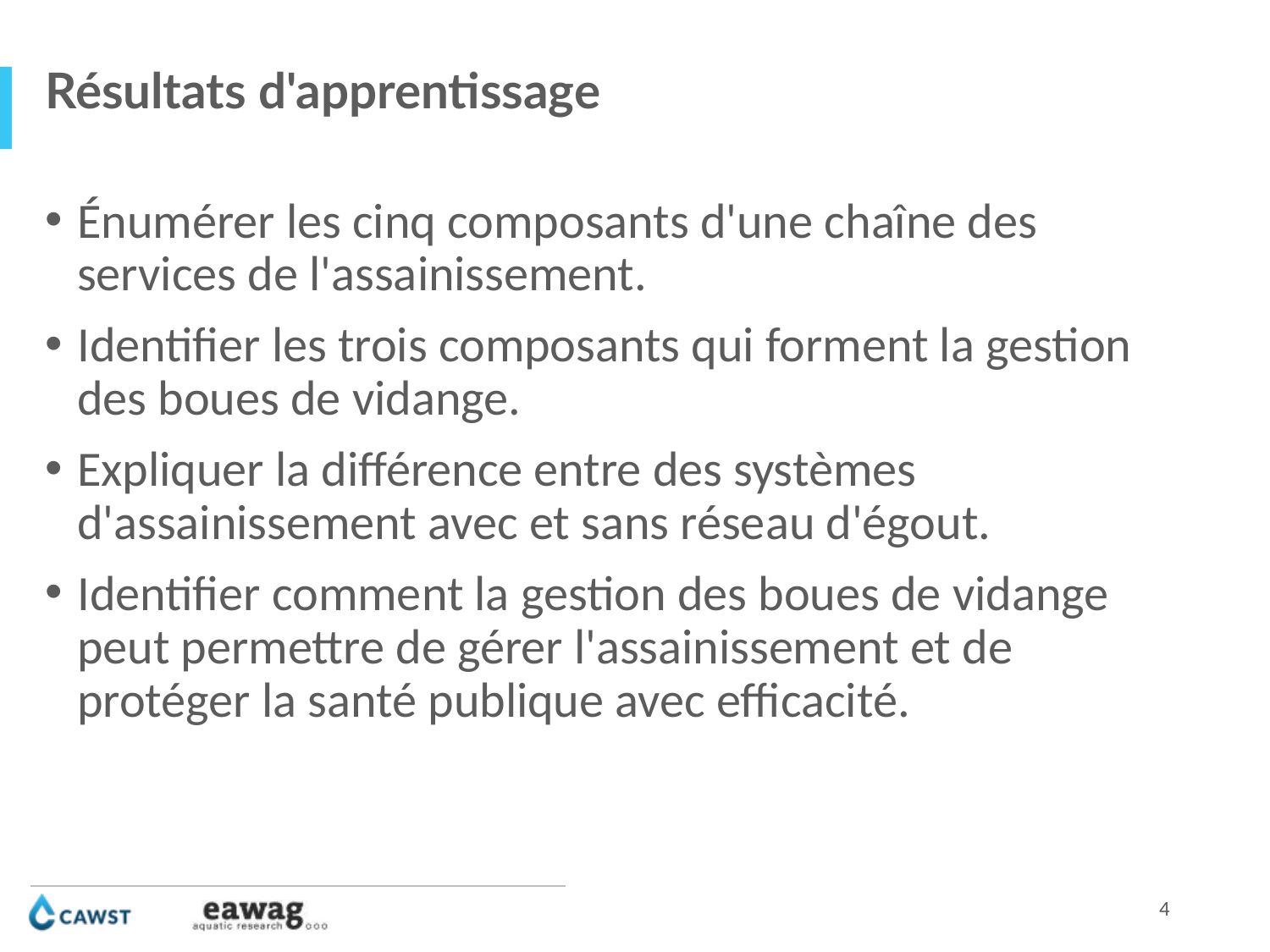

Résultats d'apprentissage

Énumérer les cinq composants d'une chaîne des services de l'assainissement.
Identifier les trois composants qui forment la gestion des boues de vidange.
Expliquer la différence entre des systèmes d'assainissement avec et sans réseau d'égout.
Identifier comment la gestion des boues de vidange peut permettre de gérer l'assainissement et de protéger la santé publique avec efficacité.
4